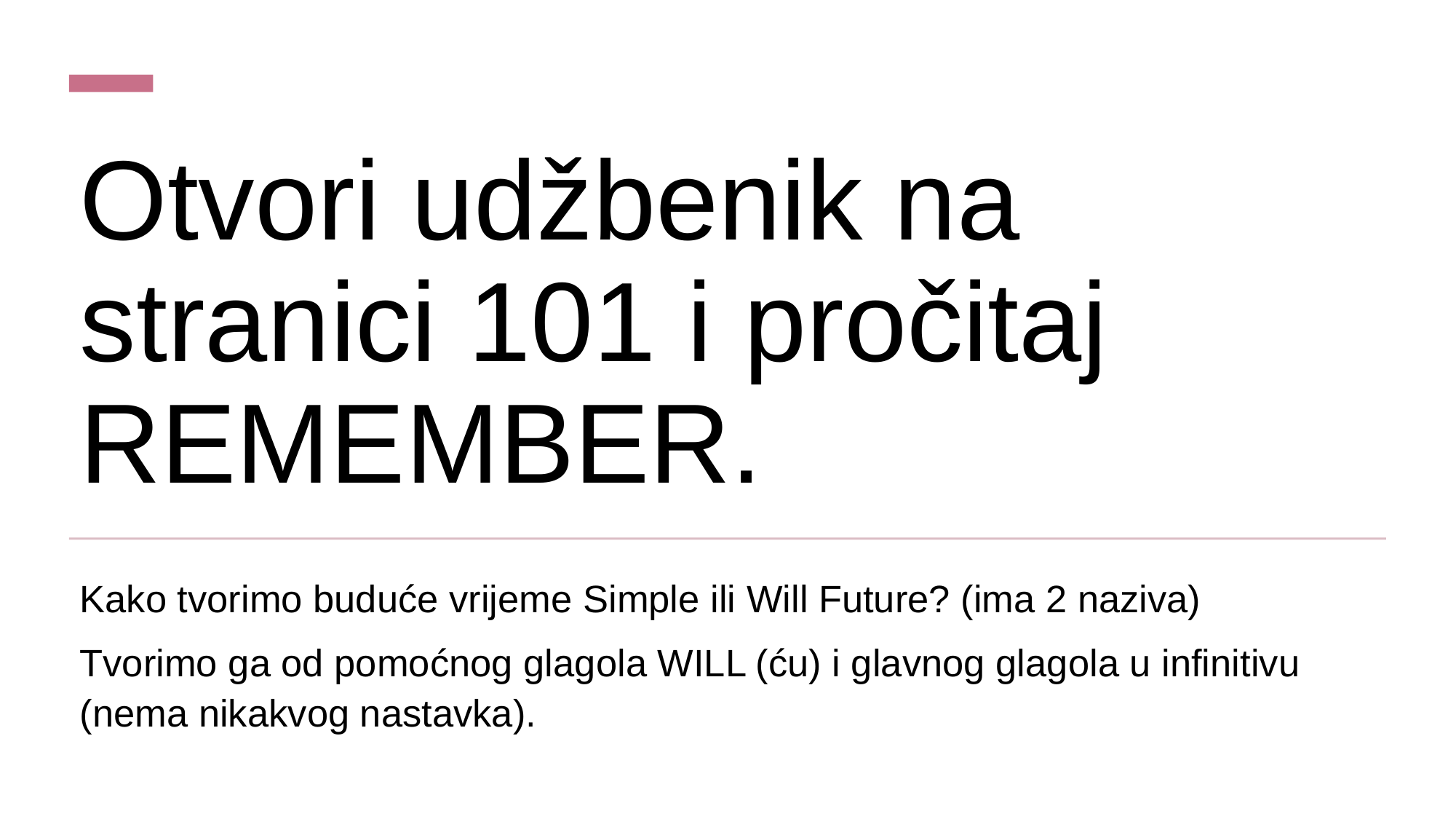

# Otvori udžbenik na stranici 101 i pročitaj REMEMBER.
Kako tvorimo buduće vrijeme Simple ili Will Future? (ima 2 naziva)
Tvorimo ga od pomoćnog glagola WILL (ću) i glavnog glagola u infinitivu (nema nikakvog nastavka).